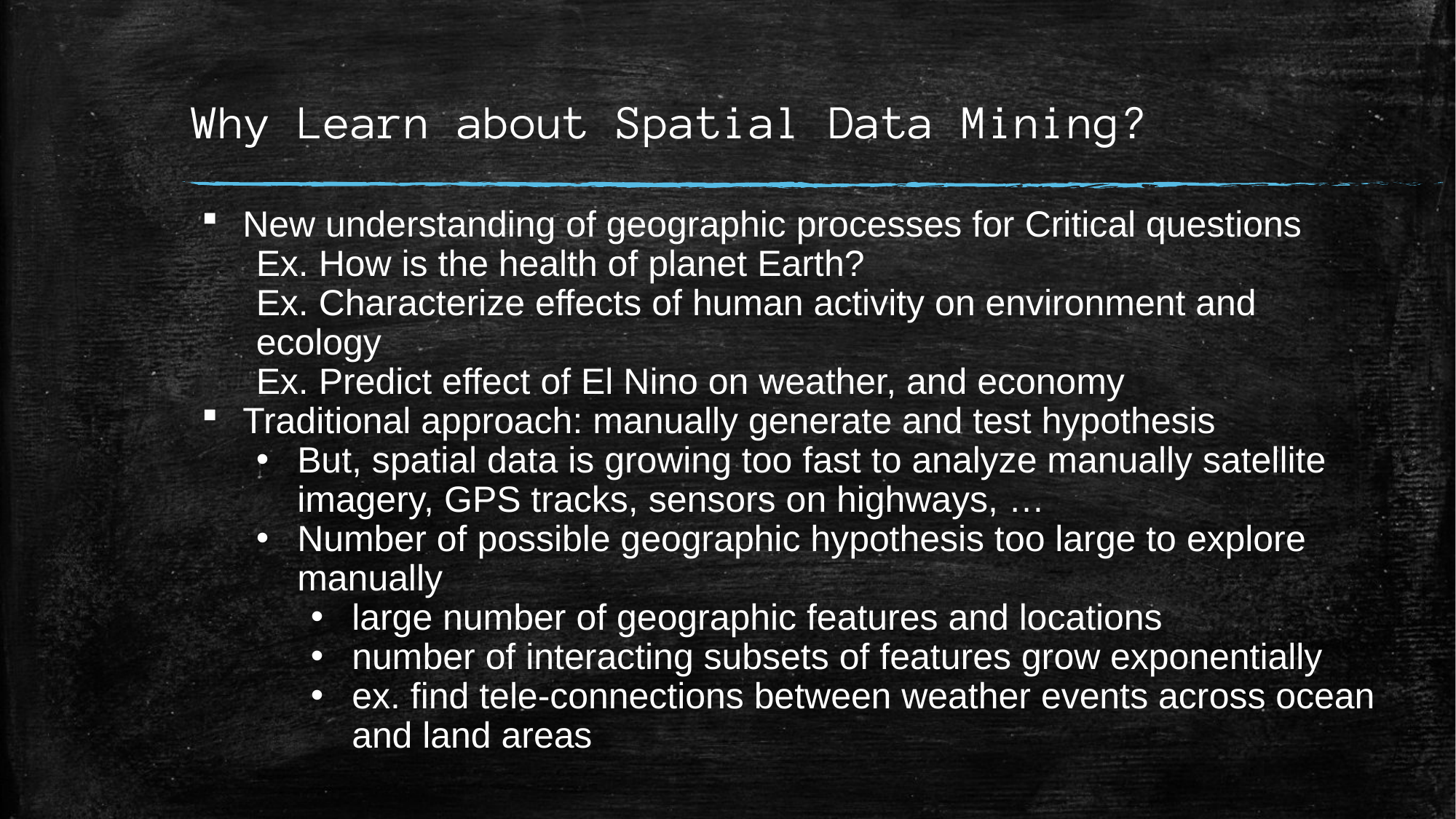

# Why Learn about Spatial Data Mining?
New understanding of geographic processes for Critical questions
Ex. How is the health of planet Earth?
Ex. Characterize effects of human activity on environment and ecology
Ex. Predict effect of El Nino on weather, and economy
Traditional approach: manually generate and test hypothesis
But, spatial data is growing too fast to analyze manually satellite imagery, GPS tracks, sensors on highways, …
Number of possible geographic hypothesis too large to explore manually
large number of geographic features and locations
number of interacting subsets of features grow exponentially
ex. find tele-connections between weather events across ocean and land areas